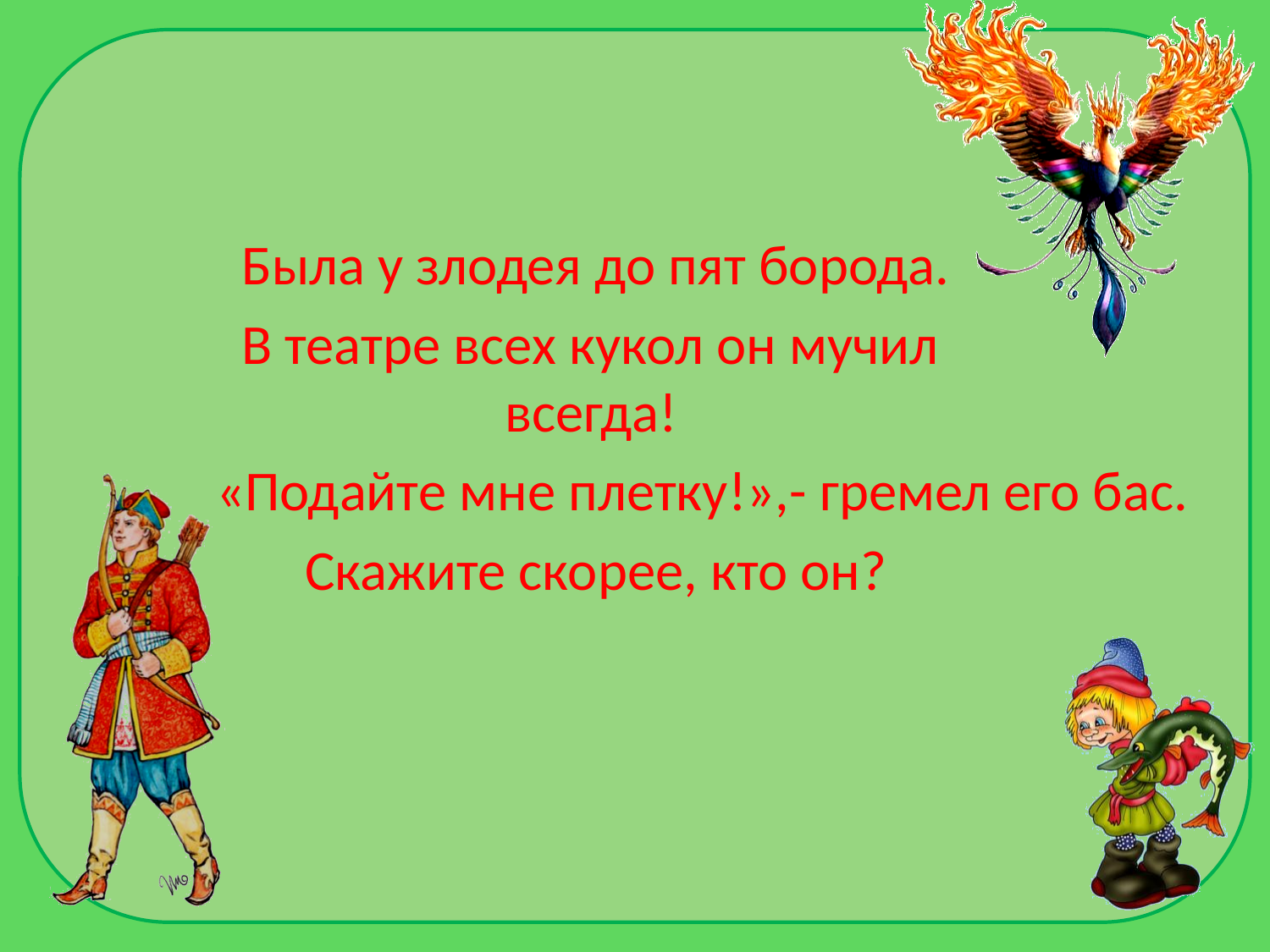

#
             Была у злодея до пят борода.
             В театре всех кукол он мучил                                                   всегда!
           «Подайте мне плетку!»,- гремел его бас.
                  Скажите скорее, кто он?